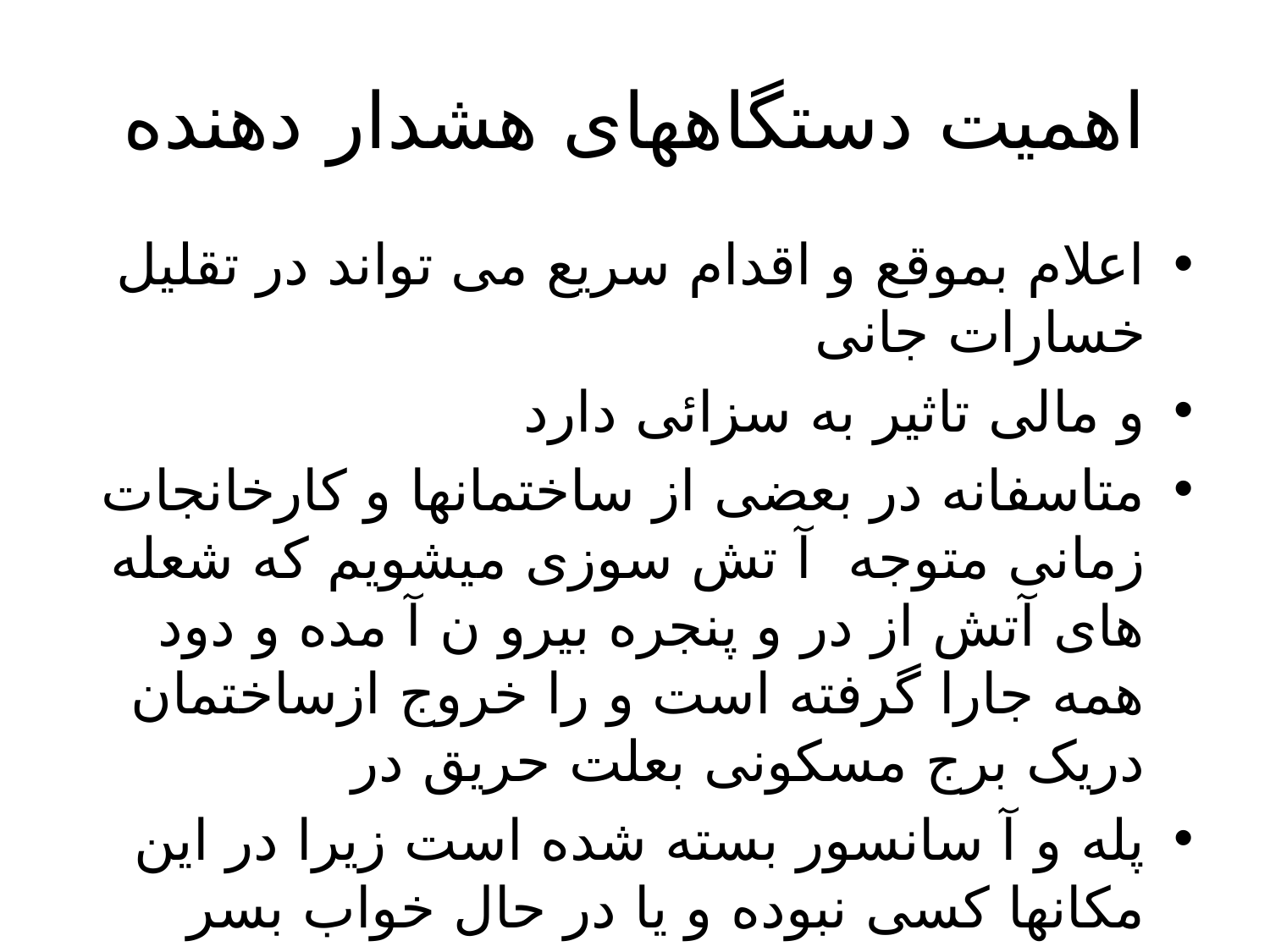

# اهمیت دستگاههای هشدار دهنده
اعلام بموقع و اقدام سریع می تواند در تقلیل خسارات جانی
و مالی تاثیر به سزائی دارد
متاسفانه در بعضی از ساختمانها و کارخانجات زمانی متوجه  آ تش سوزی میشویم که شعله های آتش از در و پنجره بیرو ن آ مده و دود همه جارا گرفته است و را خروج ازساختمان دریک برج مسکونی بعلت حریق در
پله و آ سانسور بسته شده است زیرا در این مکانها کسی نبوده و یا در حال خواب بسر میبرده است